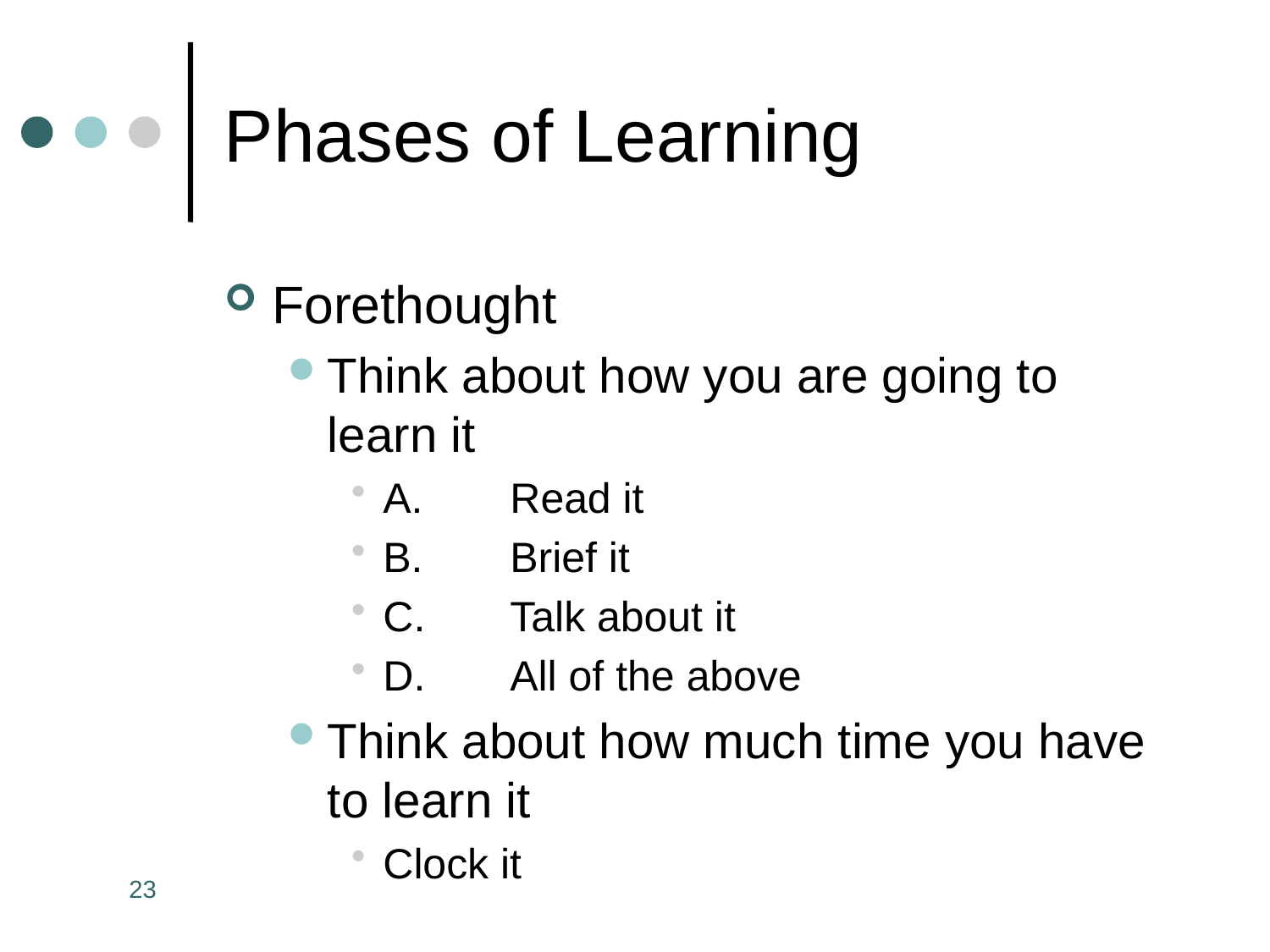

# Phases of Learning
Forethought
Think about how you are going to learn it
A.	Read it
B.	Brief it
C.	Talk about it
D.	All of the above
Think about how much time you have to learn it
Clock it

23